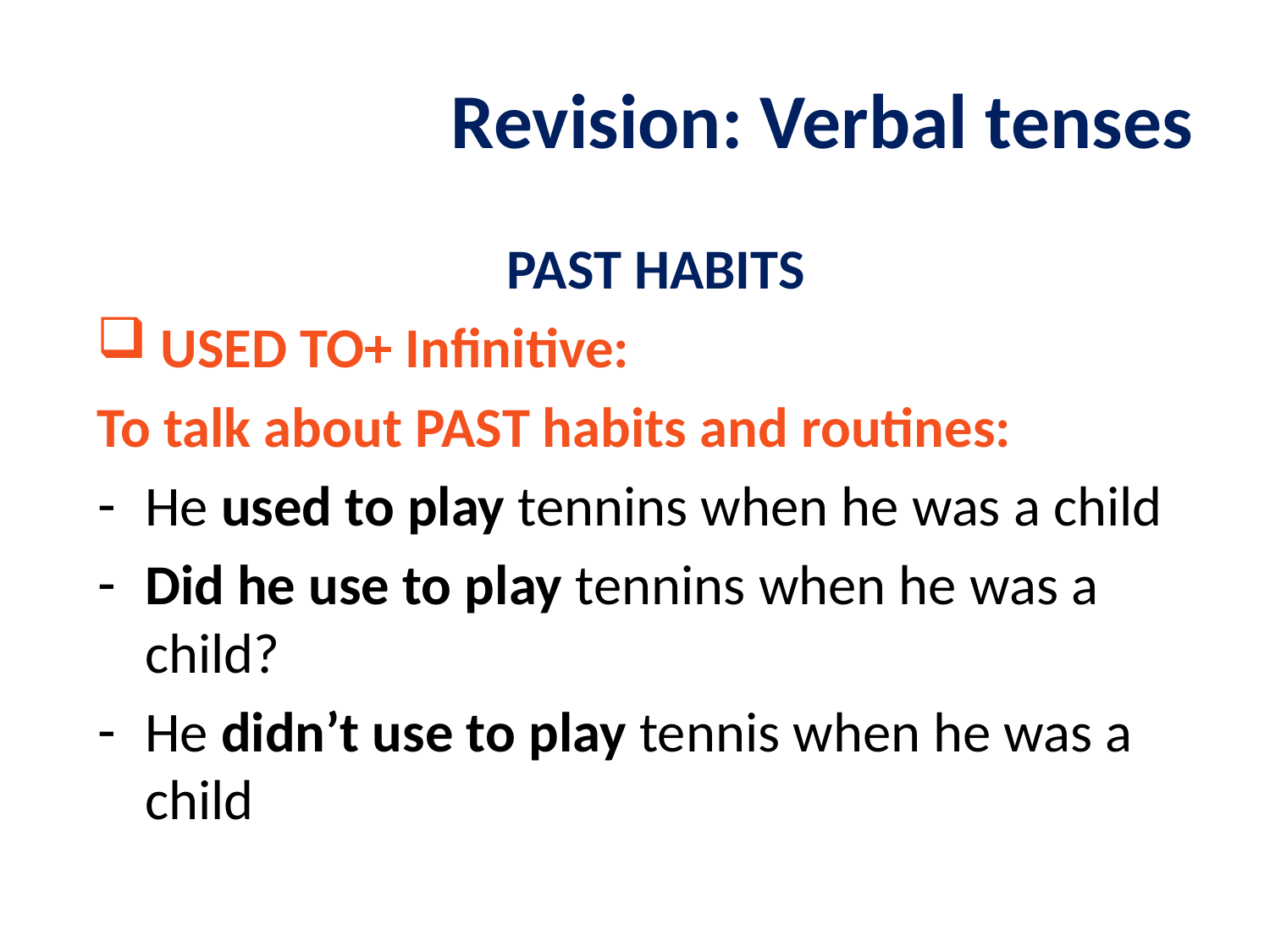

# Revision: Verbal tenses

PAST HABITS
 USED TO+ Infinitive:
To talk about PAST habits and routines:
He used to play tennins when he was a child
Did he use to play tennins when he was a child?
He didn’t use to play tennis when he was a child